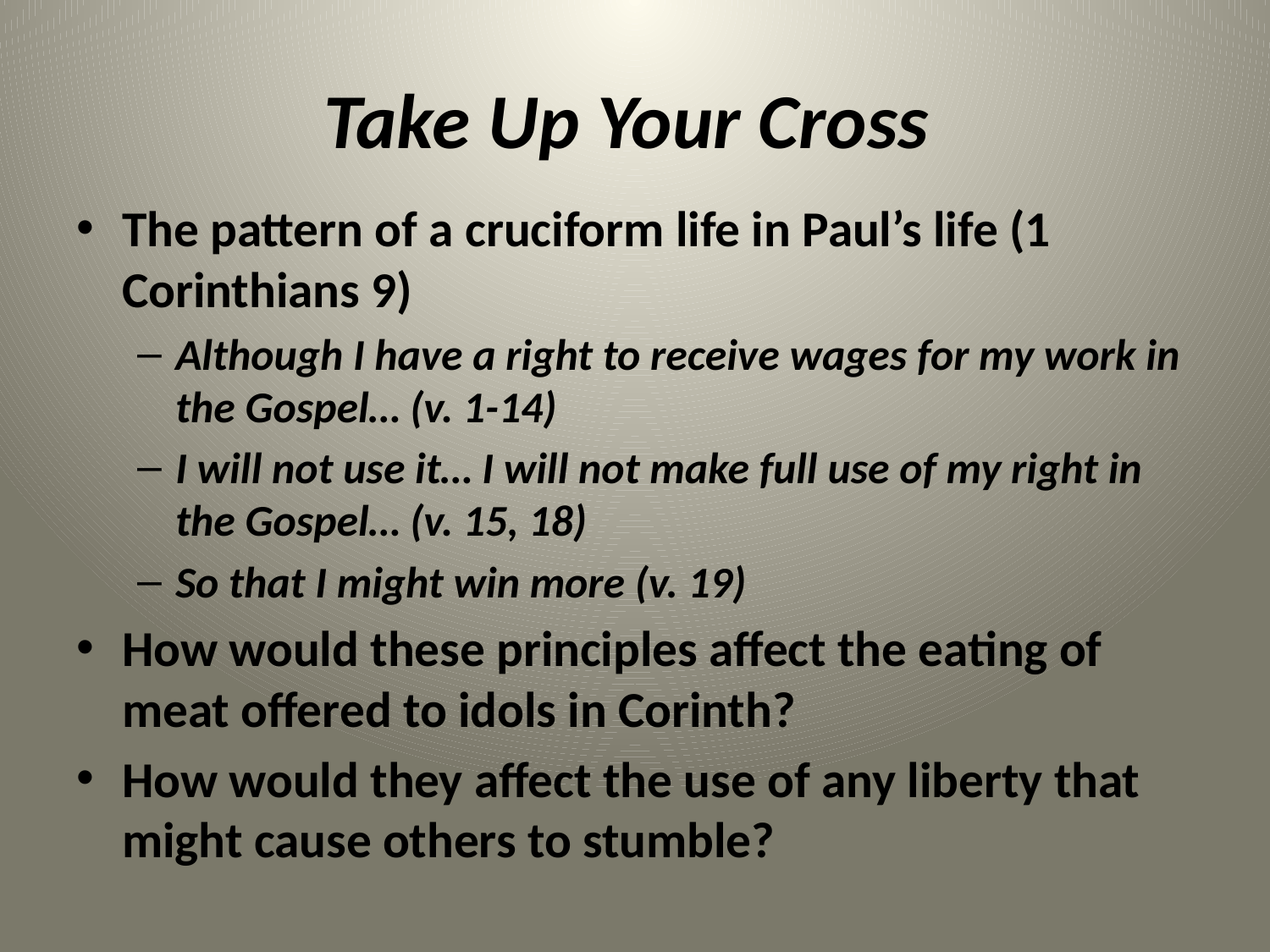

# Take Up Your Cross
The pattern of a cruciform life in Paul’s life (1 Corinthians 9)
Although I have a right to receive wages for my work in the Gospel… (v. 1-14)
I will not use it… I will not make full use of my right in the Gospel… (v. 15, 18)
So that I might win more (v. 19)
How would these principles affect the eating of meat offered to idols in Corinth?
How would they affect the use of any liberty that might cause others to stumble?